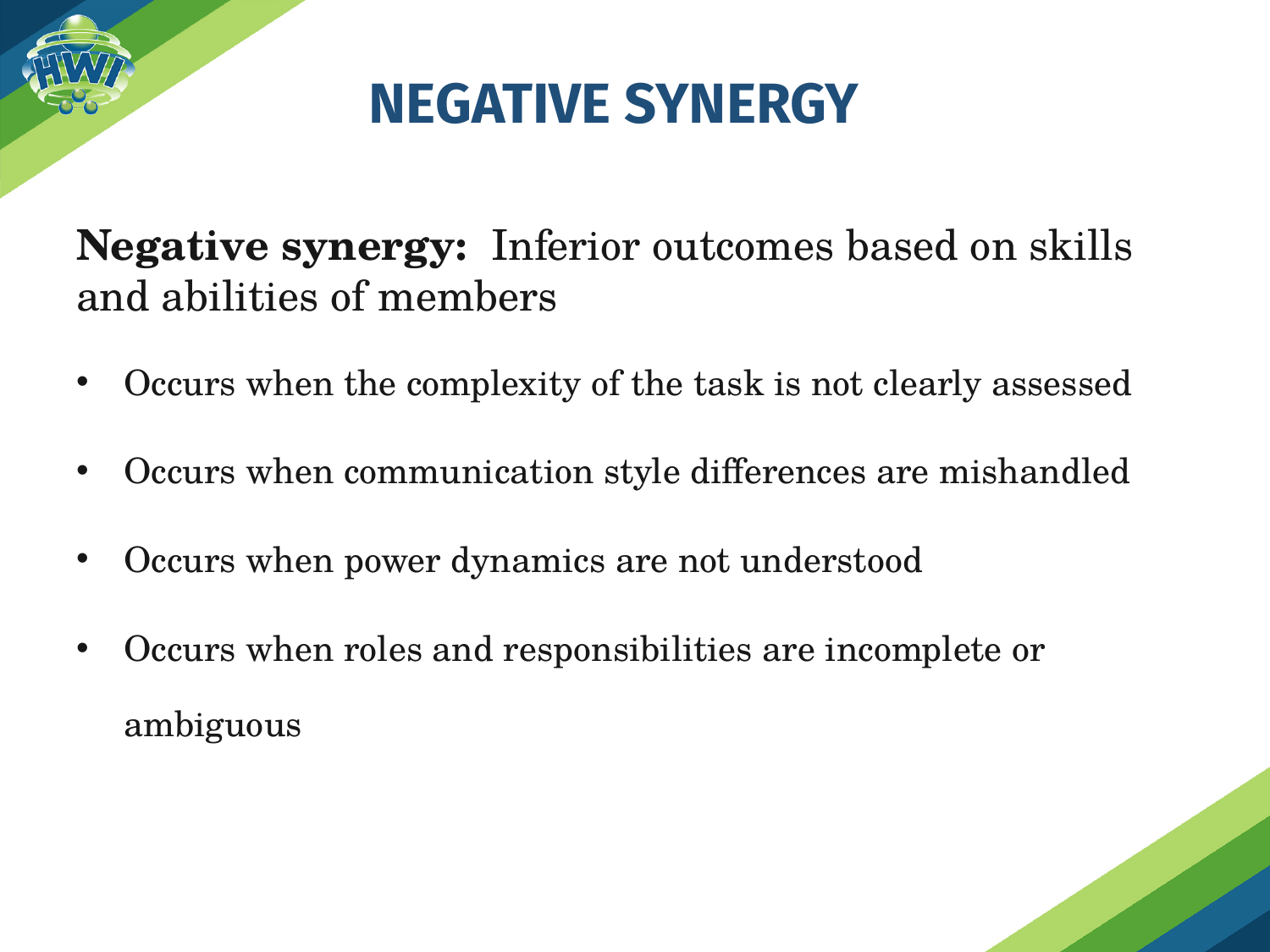

# Negative synergy
Negative synergy:  Inferior outcomes based on skills and abilities of members

Occurs when the complexity of the task is not clearly assessed

Occurs when communication style differences are mishandled

Occurs when power dynamics are not understood

Occurs when roles and responsibilities are incomplete or ambiguous